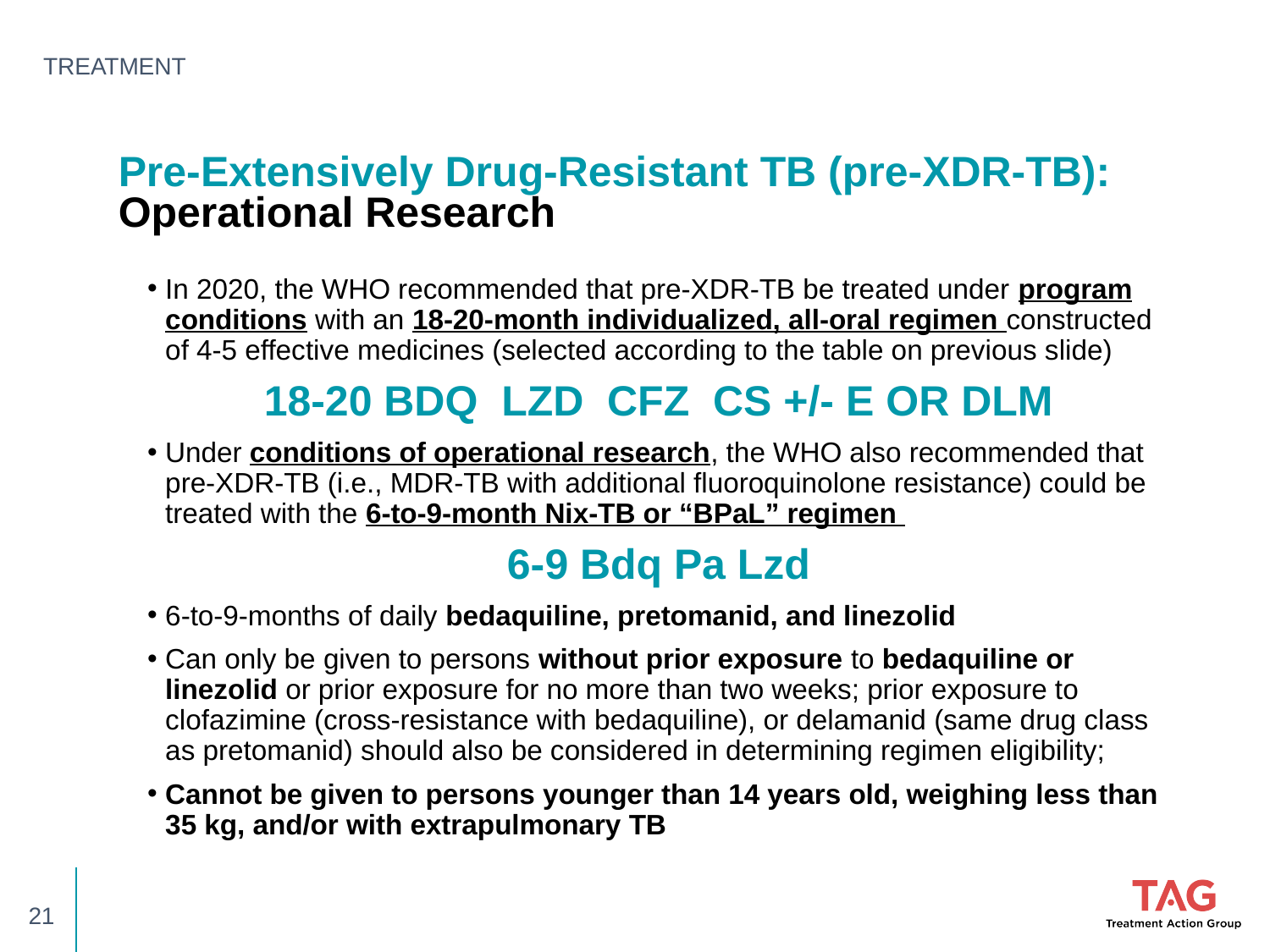

TREATMENT
Pre-Extensively Drug-Resistant TB (pre-XDR-TB): Operational Research
In 2020, the WHO recommended that pre-XDR-TB be treated under program conditions with an 18-20-month individualized, all-oral regimen constructed of 4-5 effective medicines (selected according to the table on previous slide)
18-20 BDQ  LZD  CFZ  CS +/- E OR DLM
Under conditions of operational research, the WHO also recommended that
pre-XDR-TB (i.e., MDR-TB with additional fluoroquinolone resistance) could be treated with the 6-to-9-month Nix-TB or “BPaL” regimen
6-9 Bdq Pa Lzd
6-to-9-months of daily bedaquiline, pretomanid, and linezolid
Can only be given to persons without prior exposure to bedaquiline or linezolid or prior exposure for no more than two weeks; prior exposure to clofazimine (cross-resistance with bedaquiline), or delamanid (same drug class as pretomanid) should also be considered in determining regimen eligibility;
Cannot be given to persons younger than 14 years old, weighing less than
35 kg, and/or with extrapulmonary TB

21